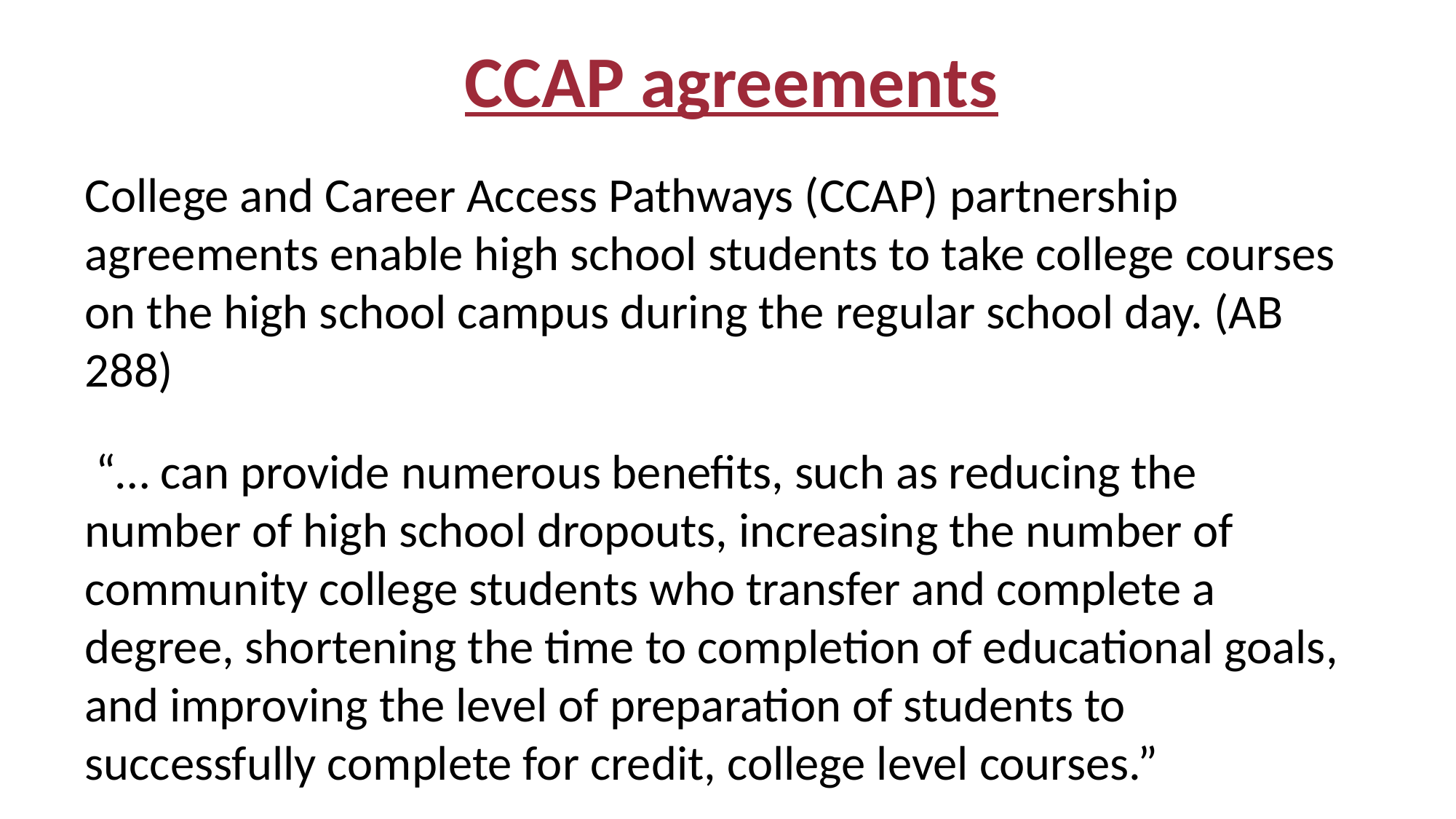

CCAP agreements

College and Career Access Pathways (CCAP) partnership agreements enable high school students to take college courses on the high school campus during the regular school day. (AB 288)

 “… can provide numerous benefits, such as reducing the number of high school dropouts, increasing the number of community college students who transfer and complete a degree, shortening the time to completion of educational goals, and improving the level of preparation of students to successfully complete for credit, college level courses.”